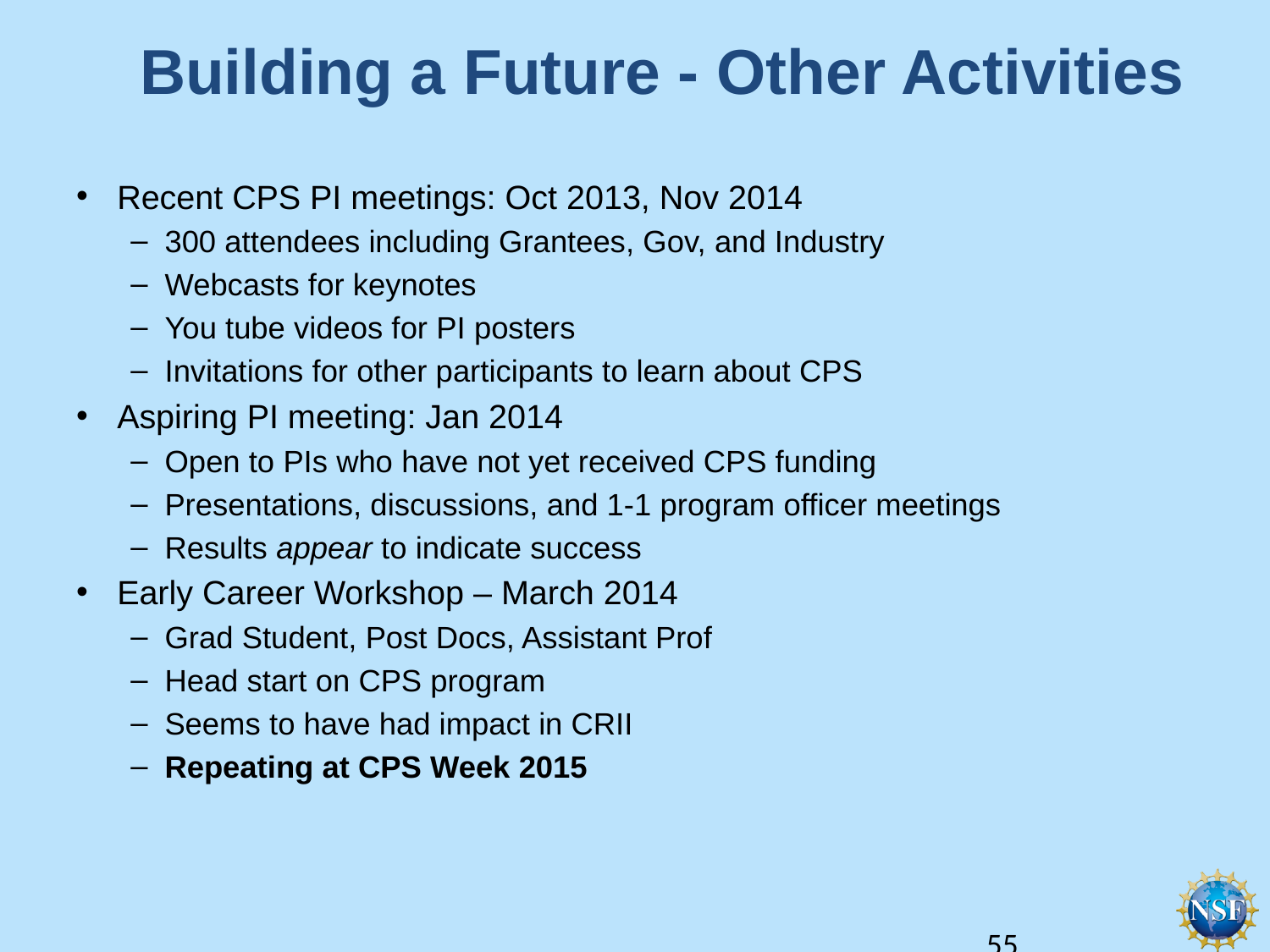

# Building a Future - Other Activities
Recent CPS PI meetings: Oct 2013, Nov 2014
300 attendees including Grantees, Gov, and Industry
Webcasts for keynotes
You tube videos for PI posters
Invitations for other participants to learn about CPS
Aspiring PI meeting: Jan 2014
Open to PIs who have not yet received CPS funding
Presentations, discussions, and 1-1 program officer meetings
Results appear to indicate success
Early Career Workshop – March 2014
Grad Student, Post Docs, Assistant Prof
Head start on CPS program
Seems to have had impact in CRII
Repeating at CPS Week 2015

55